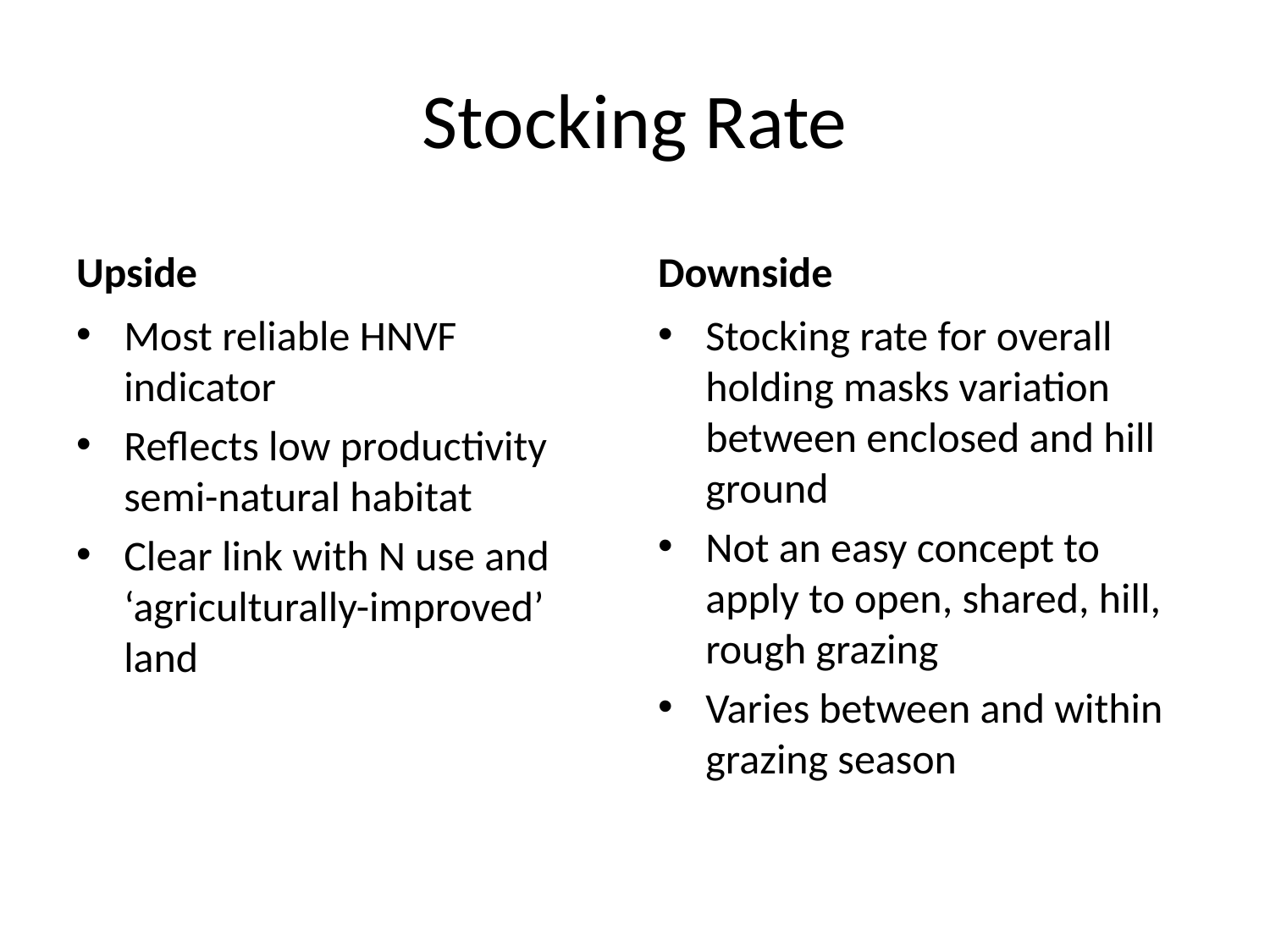

# Stocking Rate
Upside
Downside
Most reliable HNVF indicator
Reflects low productivity semi-natural habitat
Clear link with N use and ‘agriculturally-improved’ land
Stocking rate for overall holding masks variation between enclosed and hill ground
Not an easy concept to apply to open, shared, hill, rough grazing
Varies between and within grazing season